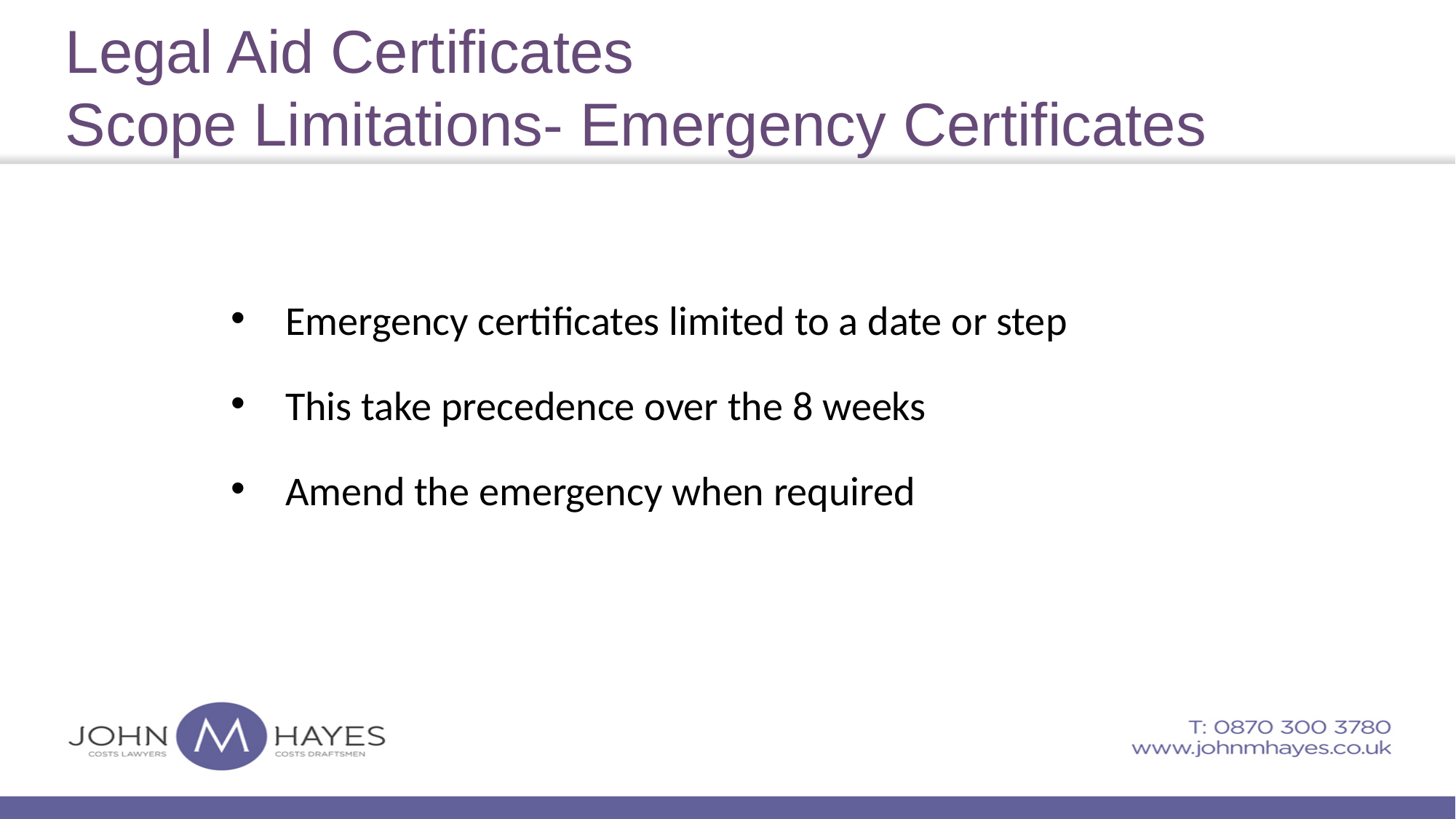

# Legal Aid Certificates Scope Limitations- Emergency Certificates
Emergency certificates limited to a date or step

This take precedence over the 8 weeks

Amend the emergency when required